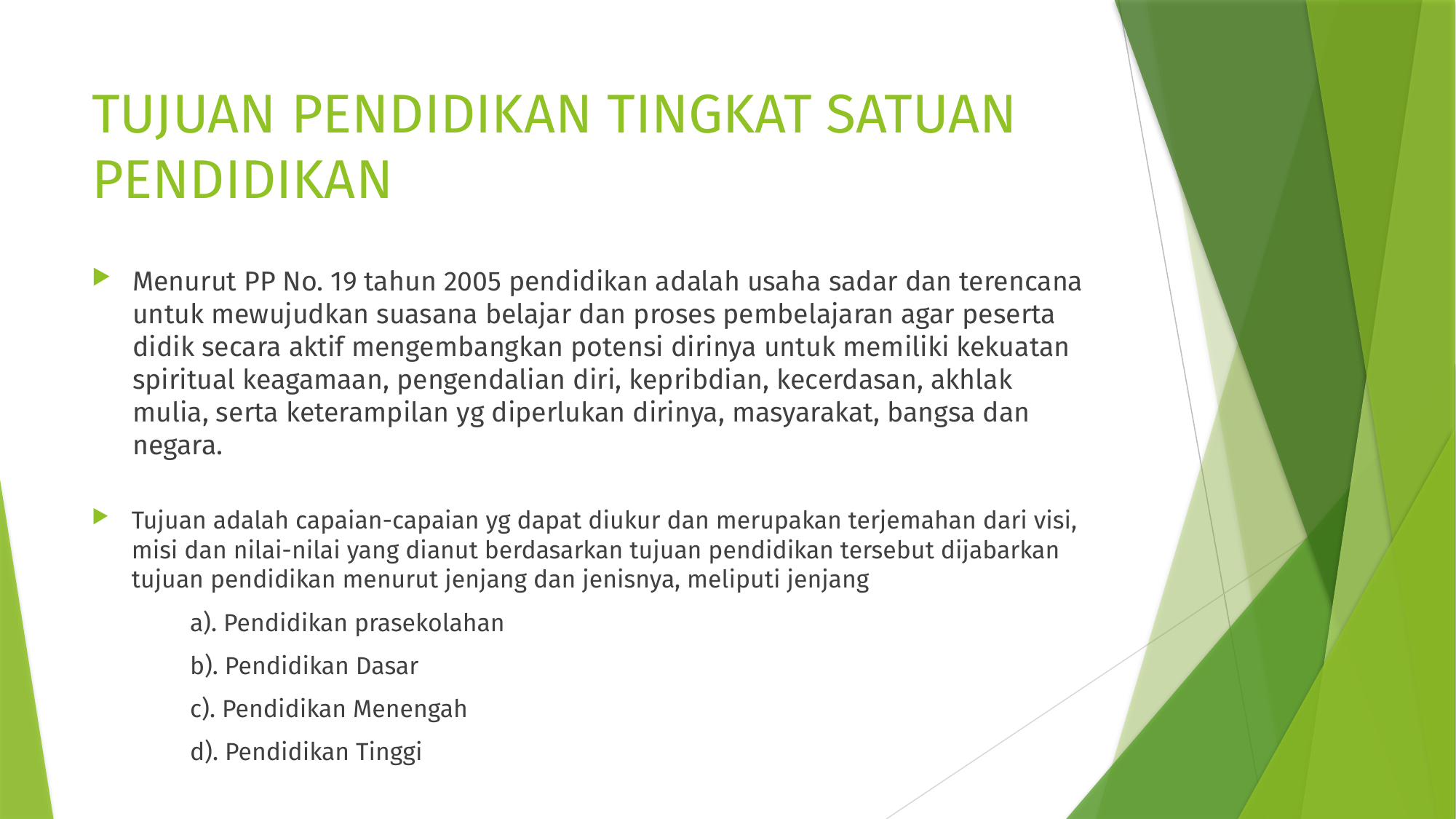

# TUJUAN PENDIDIKAN TINGKAT SATUAN PENDIDIKAN
Menurut PP No. 19 tahun 2005 pendidikan adalah usaha sadar dan terencana untuk mewujudkan suasana belajar dan proses pembelajaran agar peserta didik secara aktif mengembangkan potensi dirinya untuk memiliki kekuatan spiritual keagamaan, pengendalian diri, kepribdian, kecerdasan, akhlak mulia, serta keterampilan yg diperlukan dirinya, masyarakat, bangsa dan negara.

Tujuan adalah capaian-capaian yg dapat diukur dan merupakan terjemahan dari visi, misi dan nilai-nilai yang dianut berdasarkan tujuan pendidikan tersebut dijabarkan tujuan pendidikan menurut jenjang dan jenisnya, meliputi jenjang
	a). Pendidikan prasekolahan
	b). Pendidikan Dasar
	c). Pendidikan Menengah
	d). Pendidikan Tinggi